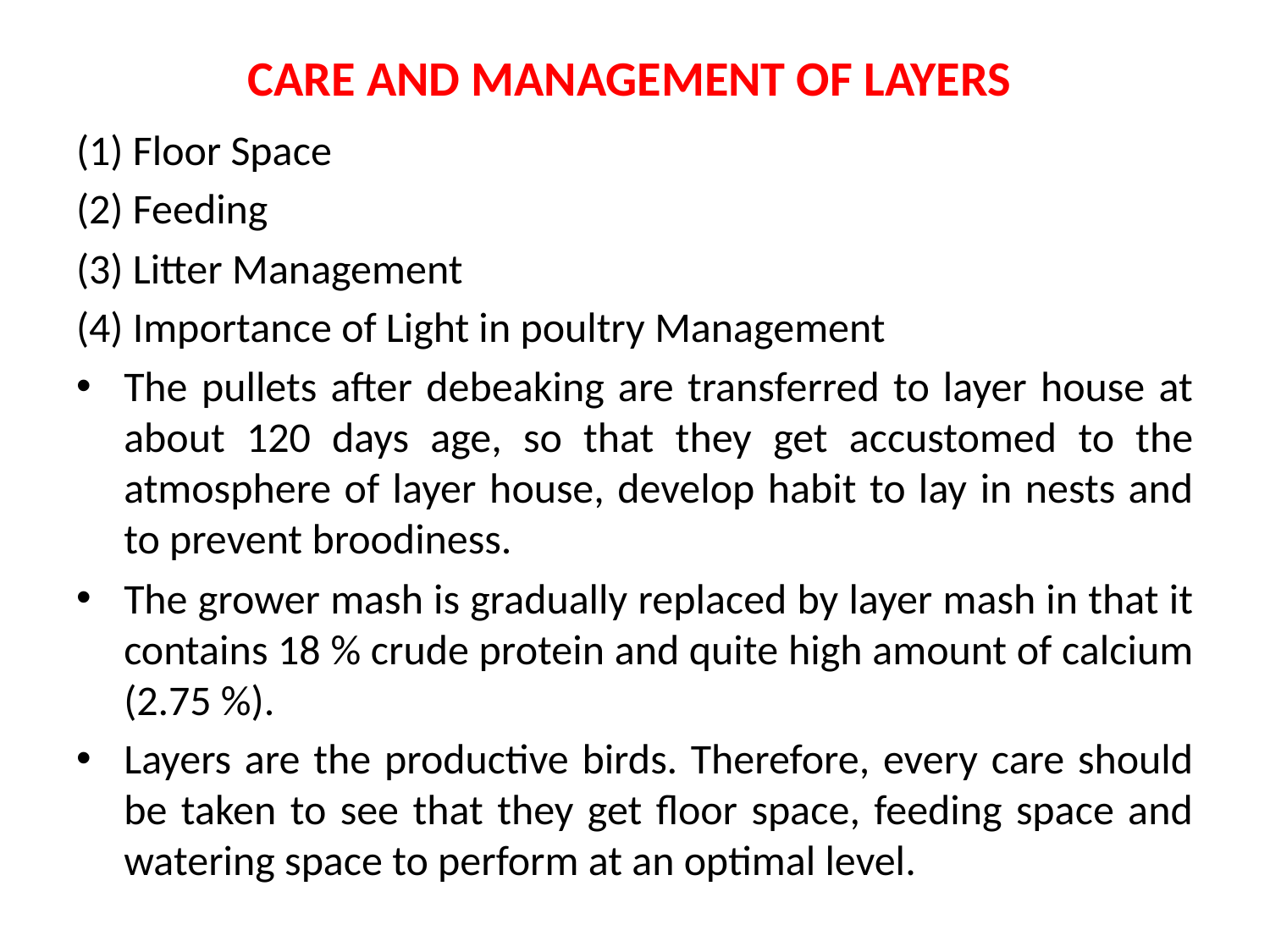

# CARE AND MANAGEMENT OF LAYERS
(1) Floor Space
(2) Feeding
(3) Litter Management
(4) Importance of Light in poultry Management
The pullets after debeaking are transferred to layer house at about 120 days age, so that they get accustomed to the atmosphere of layer house, develop habit to lay in nests and to prevent broodiness.
The grower mash is gradually replaced by layer mash in that it contains 18 % crude protein and quite high amount of calcium (2.75 %).
Layers are the productive birds. Therefore, every care should be taken to see that they get floor space, feeding space and watering space to perform at an optimal level.